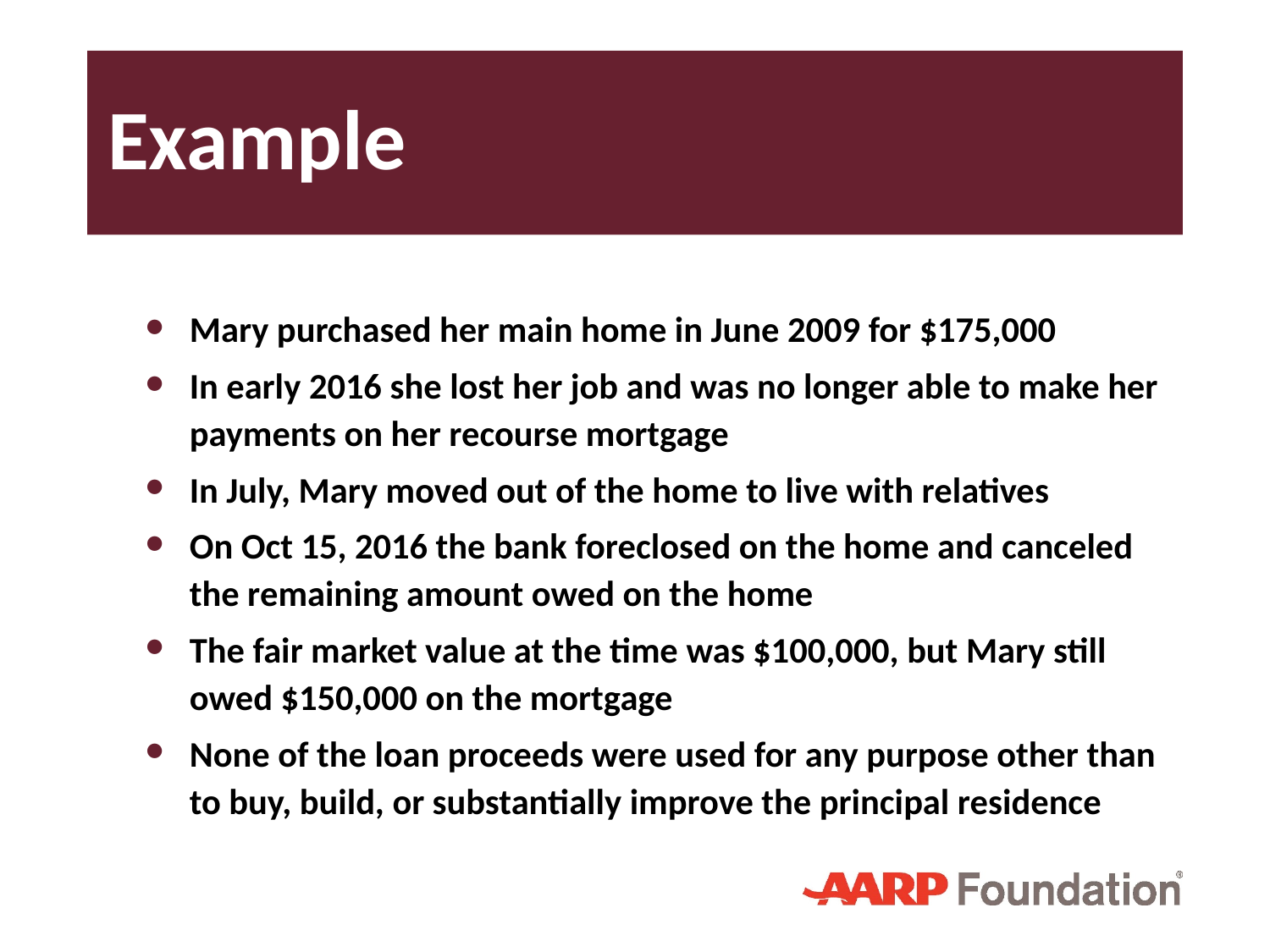

# Example
Mary purchased her main home in June 2009 for $175,000
In early 2016 she lost her job and was no longer able to make her payments on her recourse mortgage
In July, Mary moved out of the home to live with relatives
On Oct 15, 2016 the bank foreclosed on the home and canceled the remaining amount owed on the home
The fair market value at the time was $100,000, but Mary still owed $150,000 on the mortgage
None of the loan proceeds were used for any purpose other than to buy, build, or substantially improve the principal residence